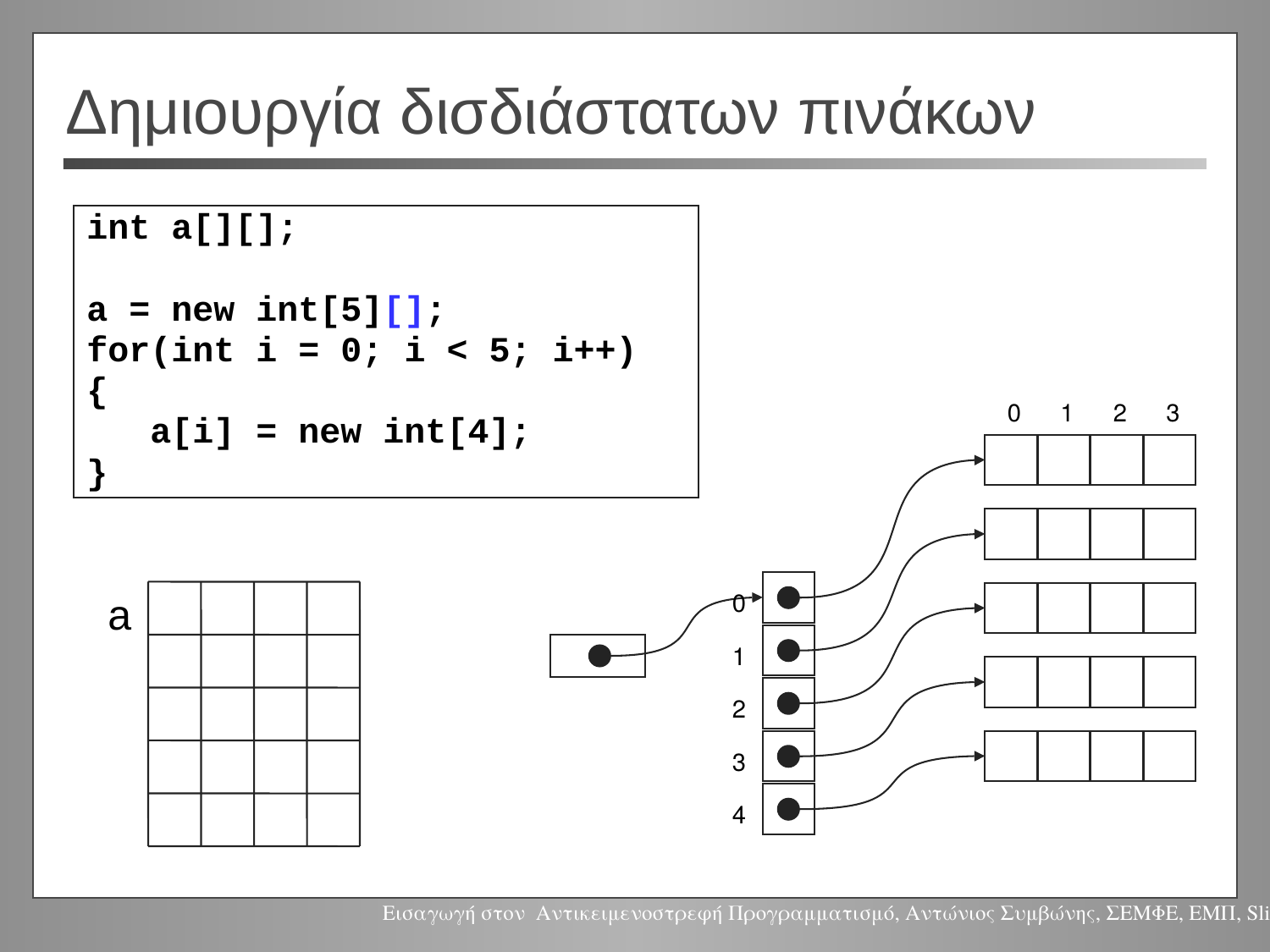

# Δημιουργία δισδιάστατων πινάκων
int a[][];

a = new int[5][];
for(int i = 0; i < 5; i++)
{
   a[i] = new int[4];
}
0
1
2
3

0

1

2

3

4

a